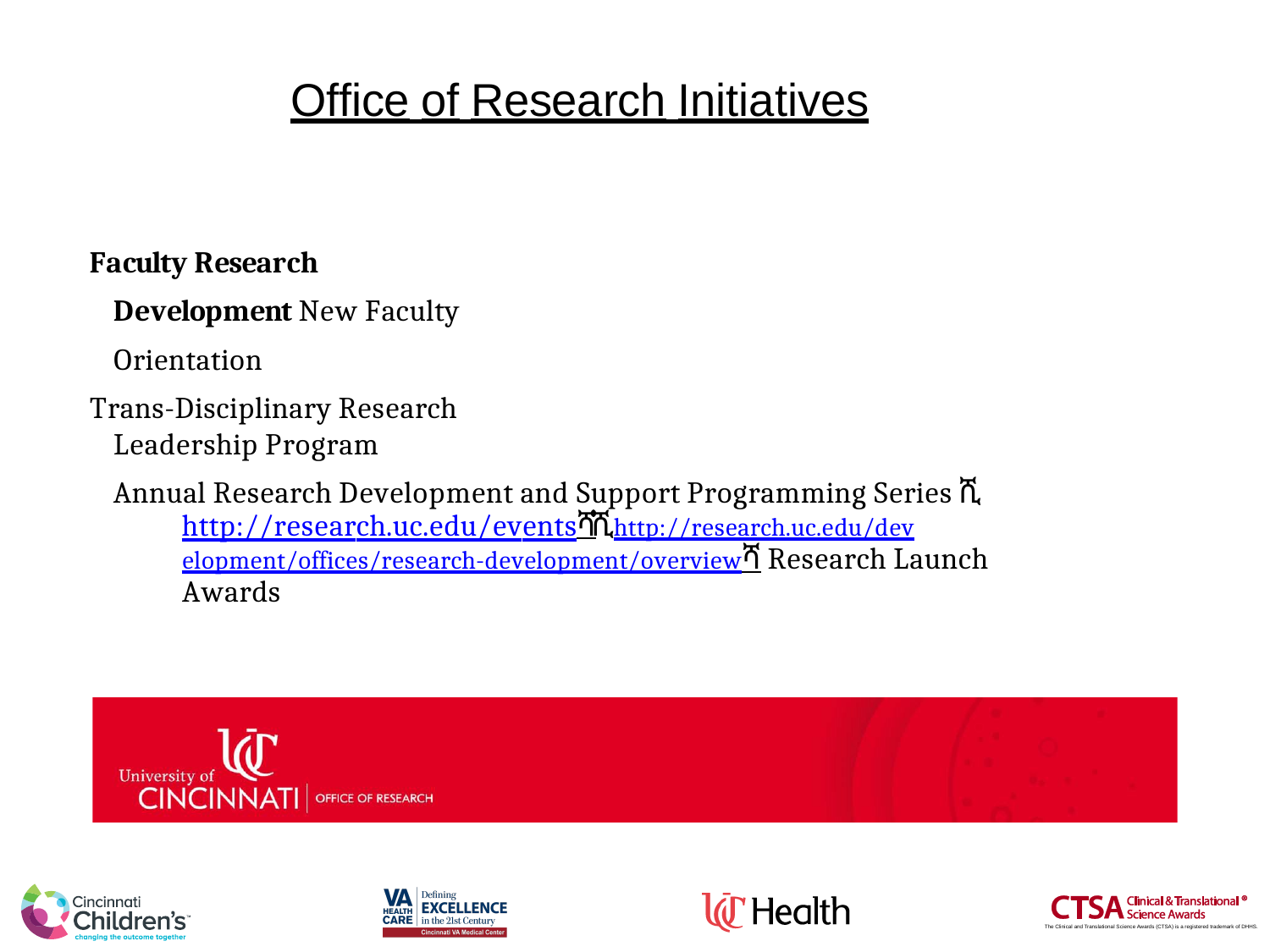

# Office of Research Initiatives
Faculty Research Development New Faculty Orientation
Trans-Disciplinary Research Leadership Program
Annual Research Development and Support Programming Series ሺhttp://research.uc.edu/eventsሻ ሺhttp://research.uc.edu/development/offices/research-development/overviewሻ Research Launch Awards